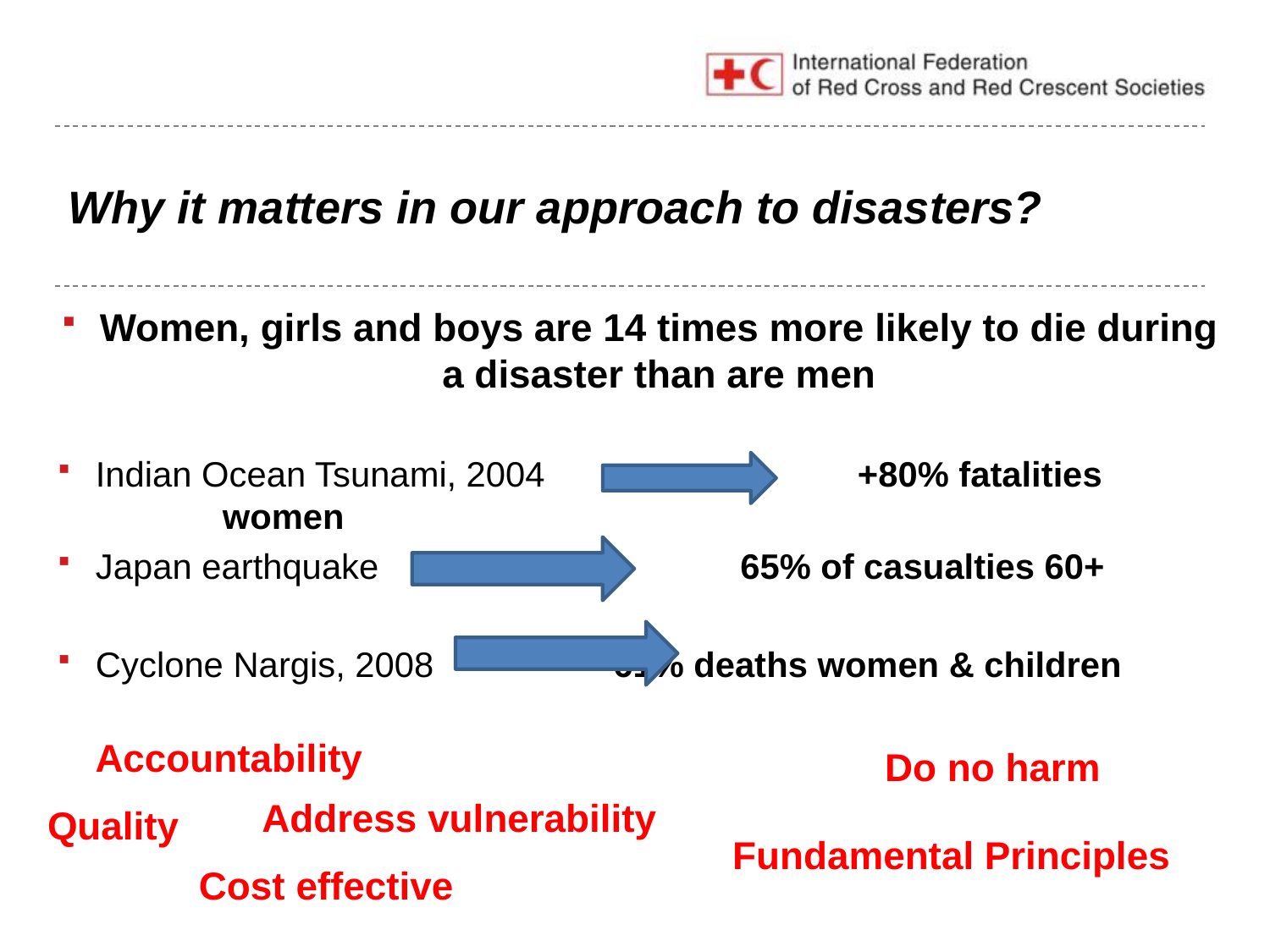

# Why it matters in our approach to disasters?
Women, girls and boys are 14 times more likely to die during a disaster than are men

Indian Ocean Tsunami, 2004 			+80% fatalities 	women
Japan earthquake			 65% of casualties 60+

Cyclone Nargis, 2008 		 61% deaths women & children

Accountability
Do no harm
Address vulnerability
Quality
Fundamental Principles
Cost effective